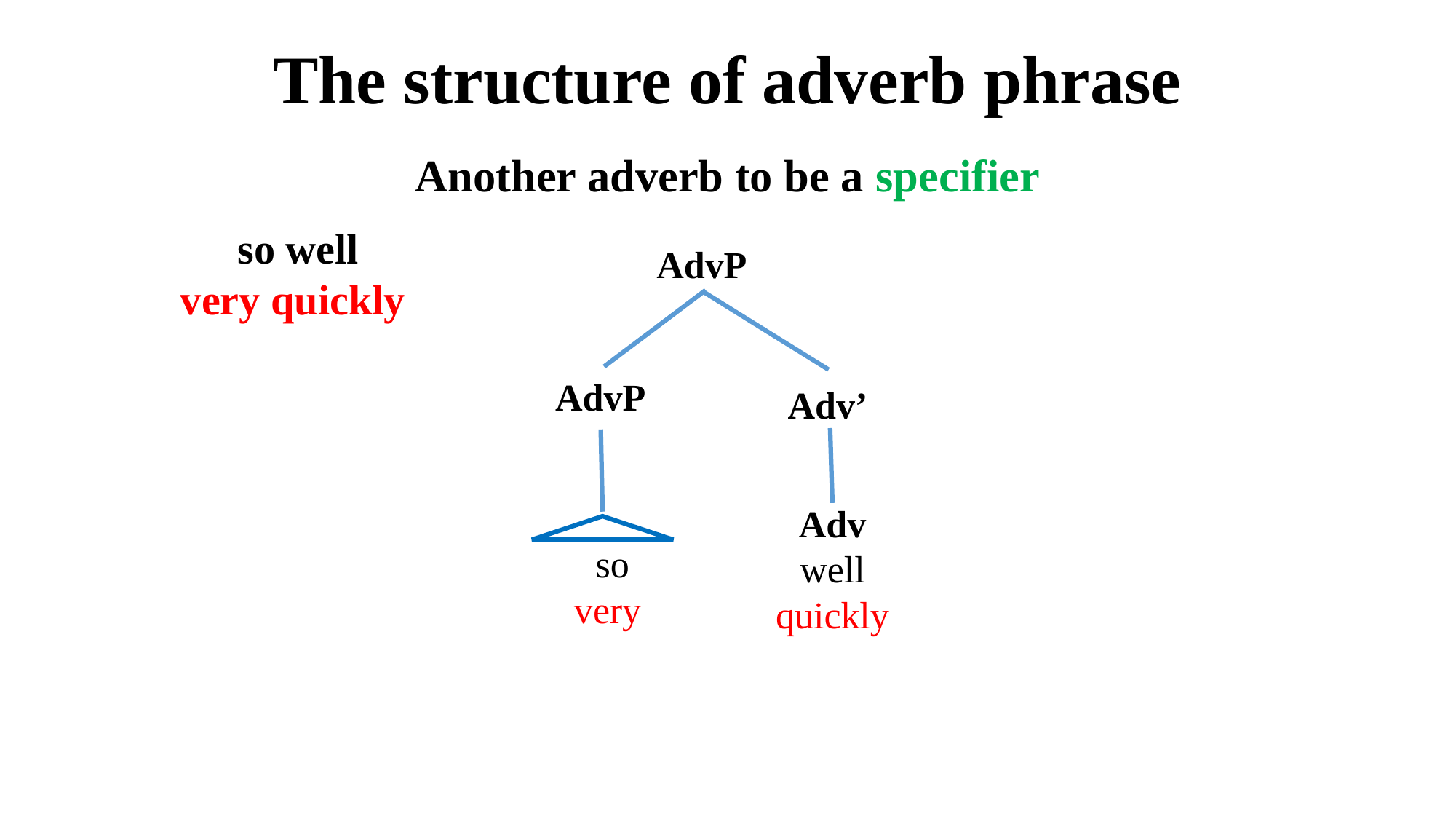

# The structure of adverb phrase
Another adverb to be a specifier

so well
very quickly
AdvP
AdvP
Adv’
Adv
well
quickly

so
very